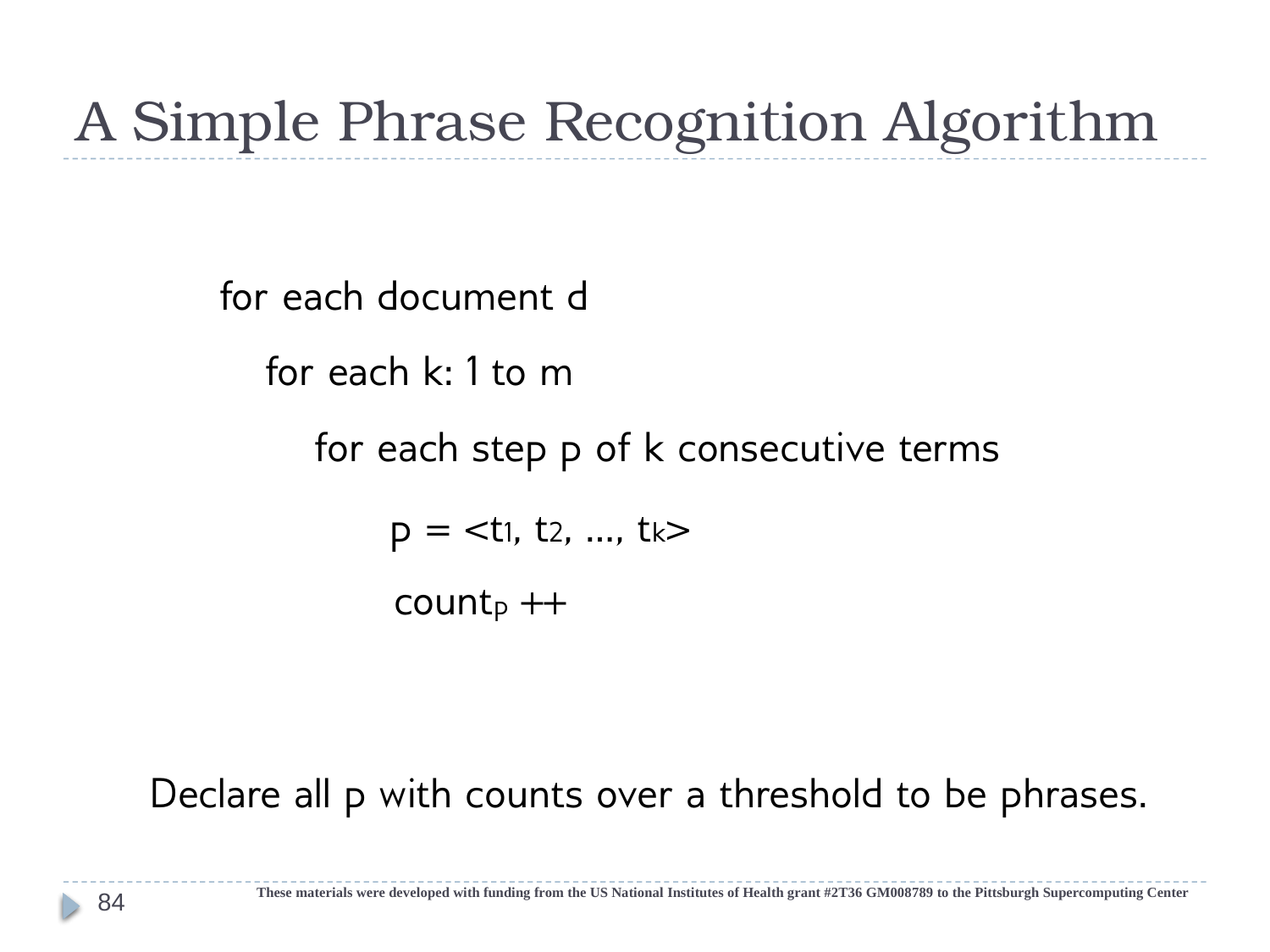

# A Simple Phrase Recognition Algorithm
for each document d
for each k: 1 to m
for each step p of k consecutive terms
p = <t1, t2, …, tk>
countp ++
Declare all p with counts over a threshold to be phrases.
These materials were developed with funding from the US National Institutes of Health grant #2T36 GM008789 to the Pittsburgh Supercomputing Center
84